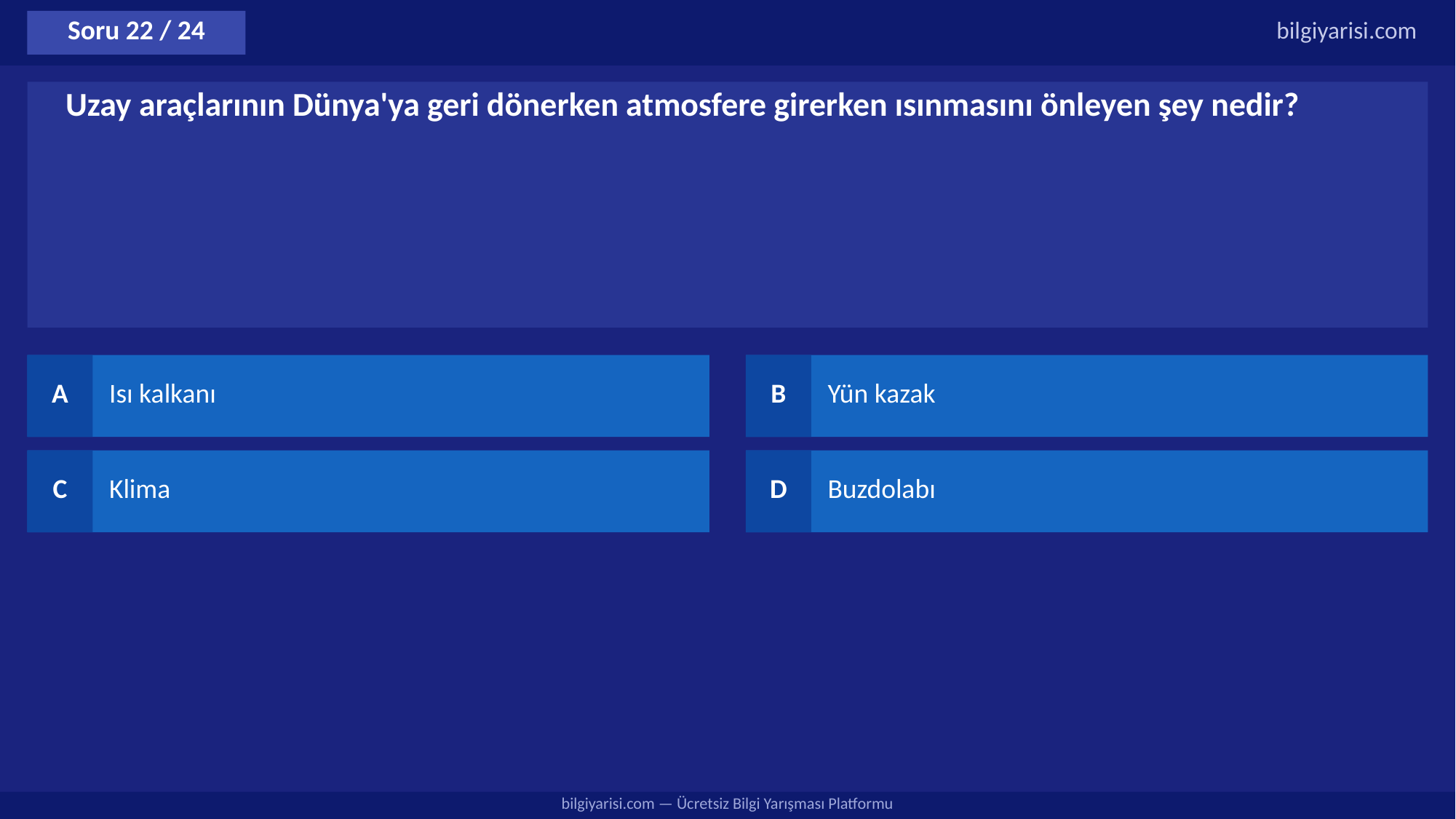

Soru 22 / 24
bilgiyarisi.com

Uzay araçlarının Dünya'ya geri dönerken atmosfere girerken ısınmasını önleyen şey nedir?

A
Isı kalkanı

B
Yün kazak

C
Klima

D
Buzdolabı
bilgiyarisi.com — Ücretsiz Bilgi Yarışması Platformu